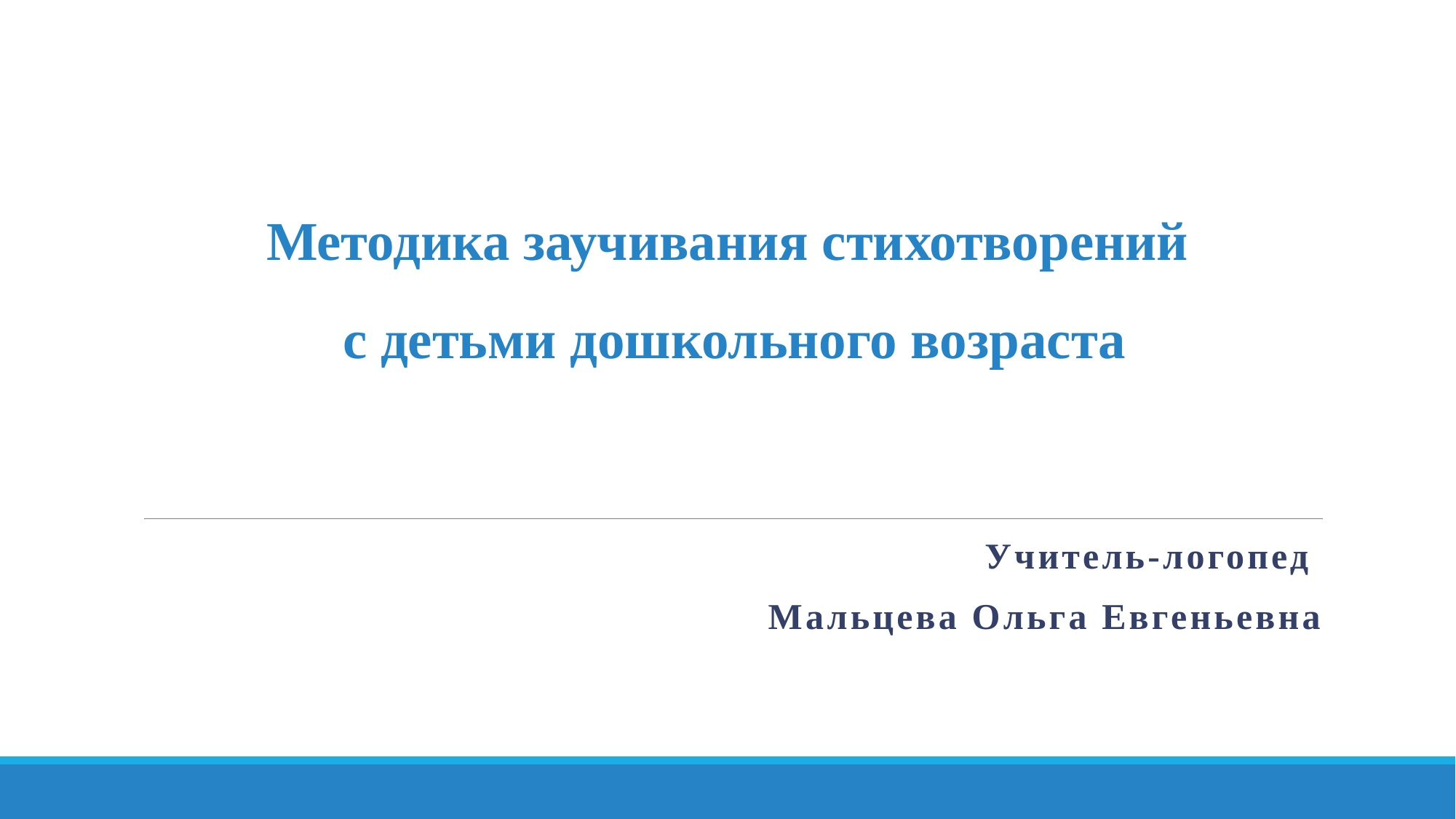

# Методика заучивания стихотворений с детьми дошкольного возраста
Учитель-логопед
Мальцева Ольга Евгеньевна